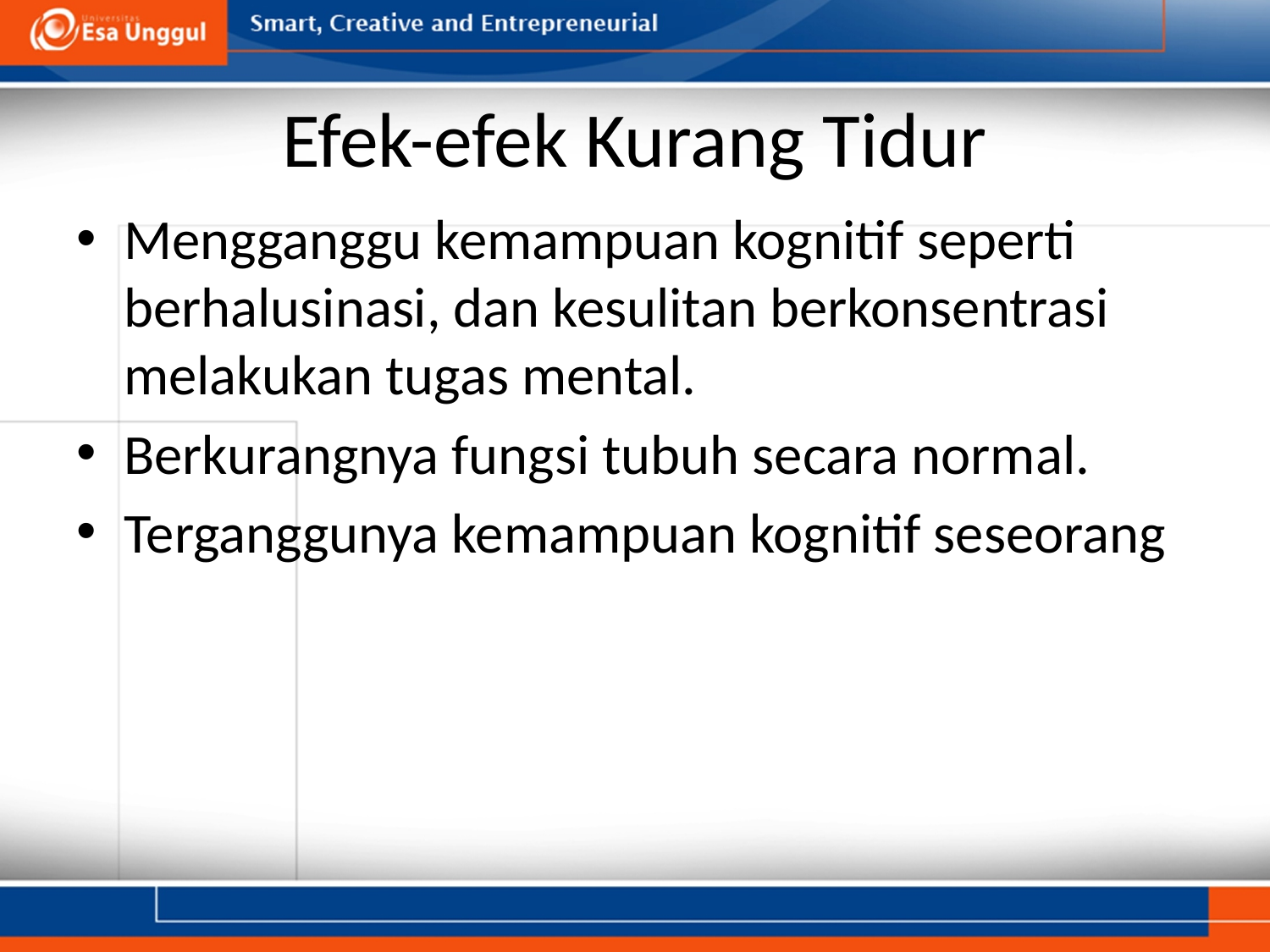

# Efek-efek Kurang Tidur
Mengganggu kemampuan kognitif seperti berhalusinasi, dan kesulitan berkonsentrasi melakukan tugas mental.
Berkurangnya fungsi tubuh secara normal.
Terganggunya kemampuan kognitif seseorang